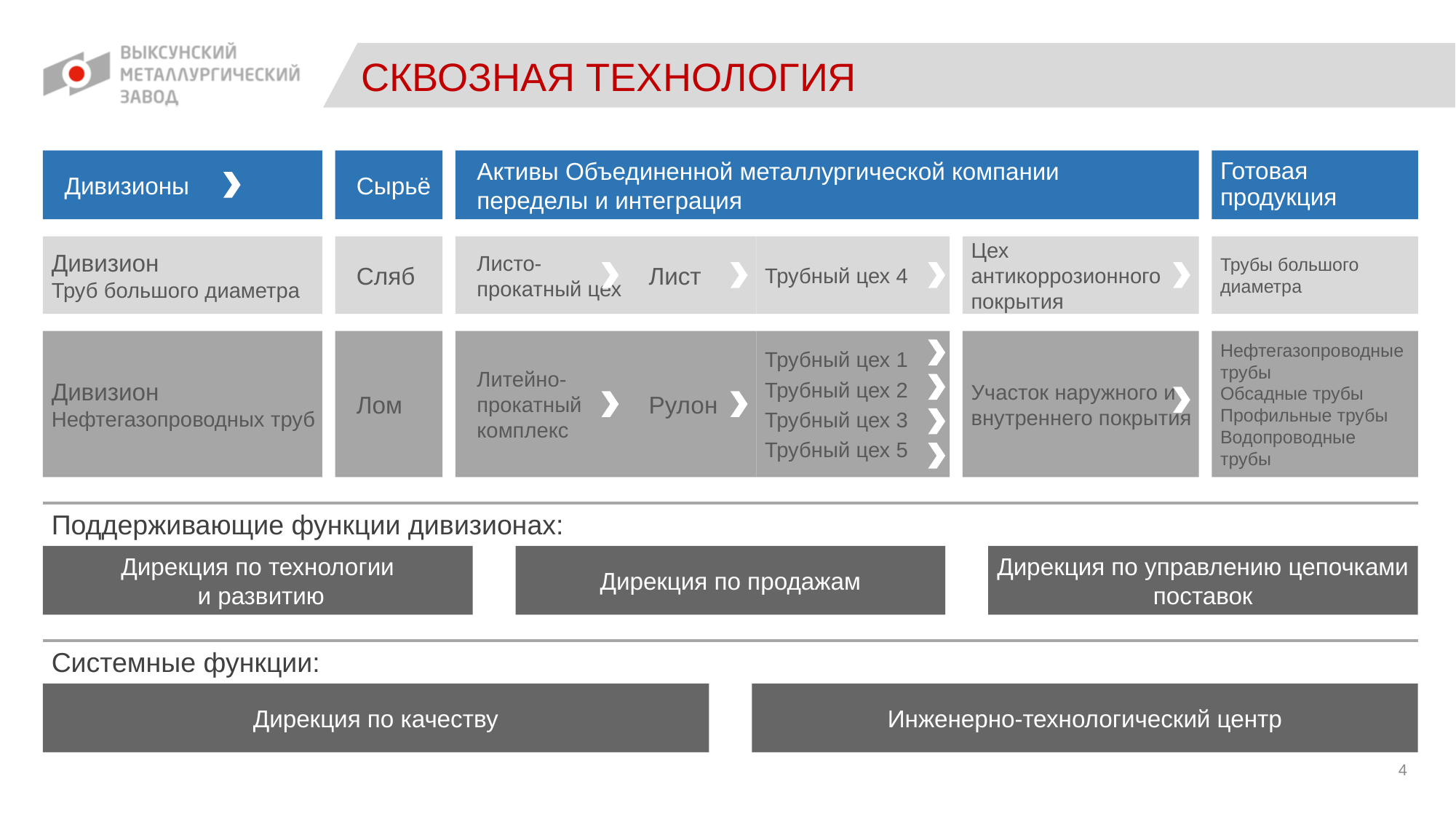

СКВОЗНАЯ ТЕХНОЛОГИЯ

Дивизионы
Сырьё
Активы Объединенной металлургической компании
переделы и интеграция
Готовая продукция

Дивизион
Труб большого диаметра
Сляб
Листо-прокатный цех
Лист
Трубный цех 4
Цех антикоррозионного покрытия
Трубы большого диаметра

Трубный цех 1
Трубный цех 2
Трубный цех 3
Трубный цех 5
Дивизион
Нефтегазопроводных труб
Лом
Литейно-прокатный комплекс
Рулон
Участок наружного и внутреннего покрытия
Нефтегазопроводные трубы
Обсадные трубы
Профильные трубы
Водопроводные
трубы

Поддерживающие функции дивизионах:
Дирекция по технологии
 и развитию
Дирекция по продажам
Дирекция по управлению цепочками поставок
Системные функции:
Дирекция по качеству
Инженерно-технологический центр
4